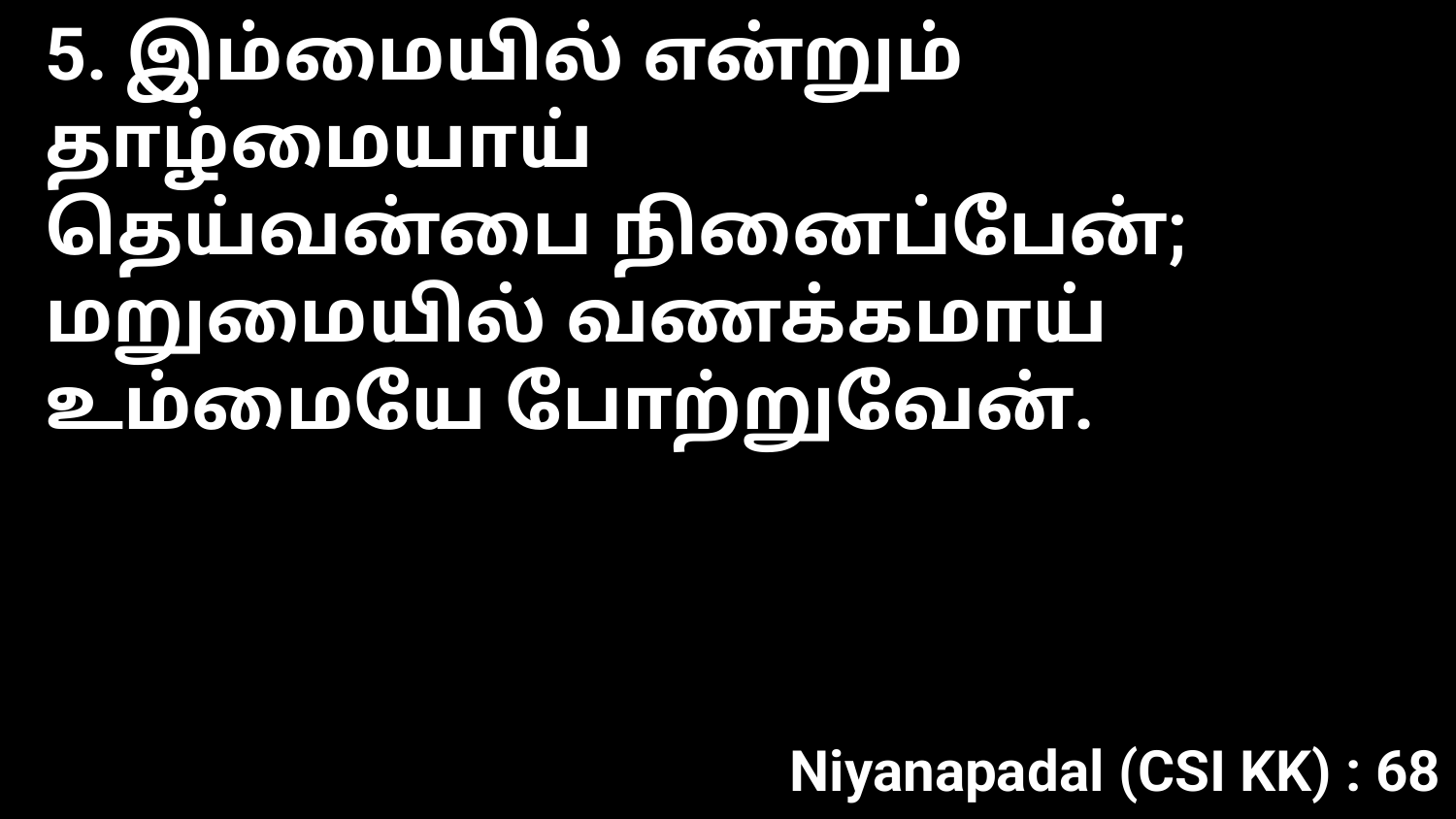

5. இம்மையில் என்றும் தாழ்மையாய்
தெய்வன்பை நினைப்பேன்;
மறுமையில் வணக்கமாய்
உம்மையே போற்றுவேன்.

Niyanapadal (CSI KK) : 68